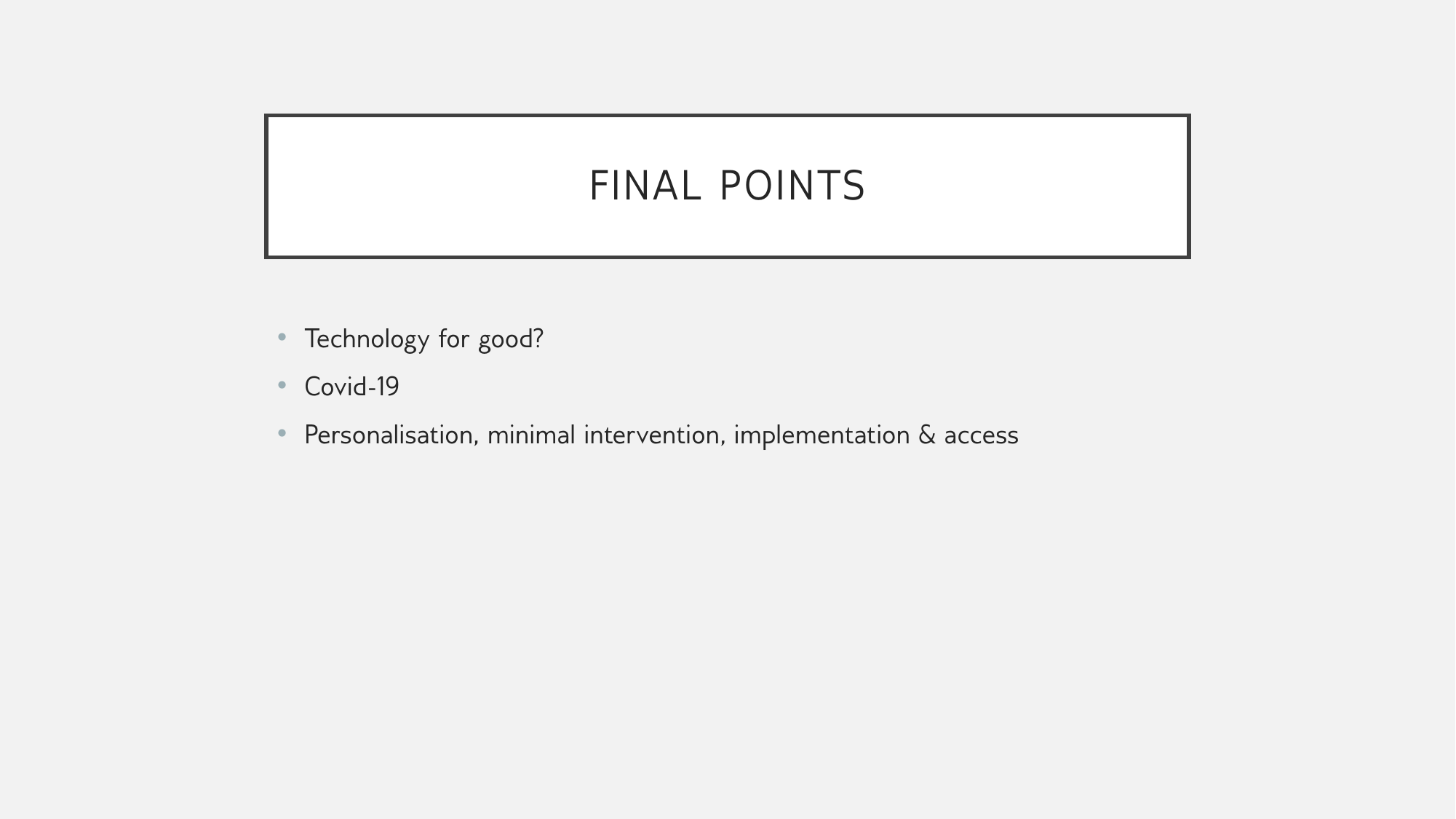

# Final points
Technology for good?
Covid-19
Personalisation, minimal intervention, implementation & access